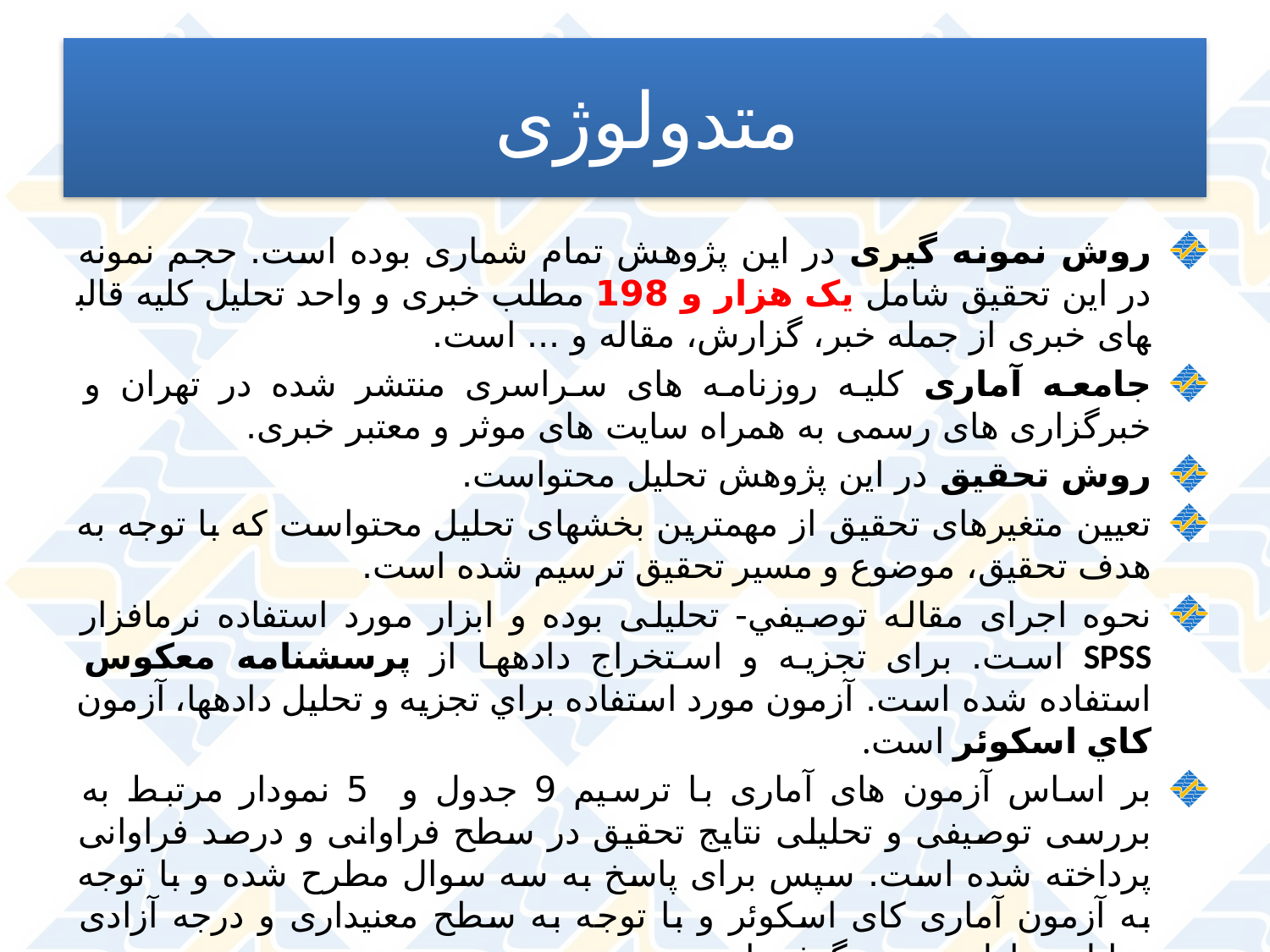

# متدولوژی
روش نمونه گیری در این پژوهش تمام شماری بوده است. حجم نمونه در این تحقیق شامل یک هزار و 198 مطلب خبری و واحد تحلیل کلیه قالب­های خبری از جمله خبر، گزارش، مقاله و ... است.
جامعه آماری کلیه روزنامه های سراسری منتشر شده در تهران و خبرگزاری های رسمی به همراه سایت های موثر و معتبر خبری.
روش تحقیق در این پژوهش تحلیل محتواست.
تعیین متغیرهای تحقیق از مهم­ترین بخش­های تحليل محتواست که با توجه به هدف تحقیق، موضوع و مسير تحقيق ترسیم شده است.
نحوه اجرای مقاله توصيفي- تحلیلی بوده و ابزار مورد استفاده نرم­افزار SPSS است. برای تجزیه و استخراج داده­ها از پرسشنامه معکوس استفاده شده است. آزمون مورد استفاده براي تجزيه و تحليل داده‏ها، آزمون كاي اسكوئر است.
بر اساس آزمون های آماری با ترسیم 9 جدول و  5 نمودار مرتبط به بررسی توصیفی و تحلیلی نتایج تحقیق در سطح فراوانی و درصد فراوانی پرداخته شده است. سپس برای پاسخ به سه سوال مطرح شده و با توجه به آزمون آماری کای اسکوئر و با توجه به سطح معنی­داری و درجه آزادی تحلیل جداول صورت گرفته است.